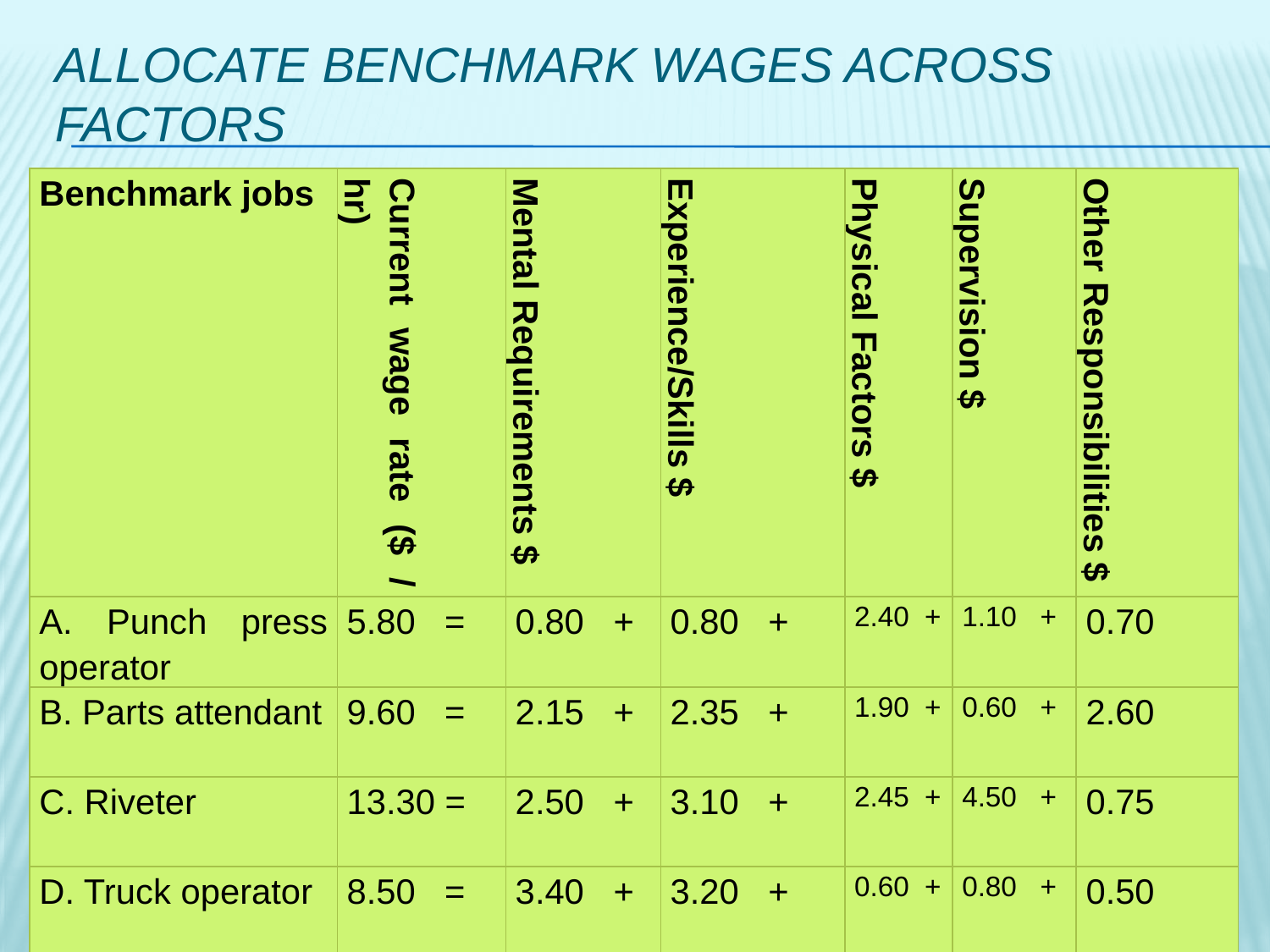

# Allocate Benchmark Wages across Factors
| Benchmark jobs | Current wage rate ($ / hr) | Mental Requirements $ | Experience/Skills $ | Physical Factors $ | Supervision $ | Other Responsibilities $ |
| --- | --- | --- | --- | --- | --- | --- |
| A. Punch press operator | 5.80 = | 0.80 + | 0.80 + | 2.40 + | 1.10 + | 0.70 |
| B. Parts attendant | 9.60 = | 2.15 + | 2.35 + | 1.90 + | 0.60 + | 2.60 |
| C. Riveter | 13.30 = | 2.50 + | 3.10 + | 2.45 + | 4.50 + | 0.75 |
| D. Truck operator | 8.50 = | 3.40 + | 3.20 + | 0.60 + | 0.80 + | 0.50 |
| E.Machine operator | 11.80 = | 3.60 + | 2.90 + | 1.75 + | 2.90 + | 0.65 |
| F. Parts inspector | 11.40 = | 4.50 + | 2.20 + | 1.20 + | 2.50 + | 1.10 |